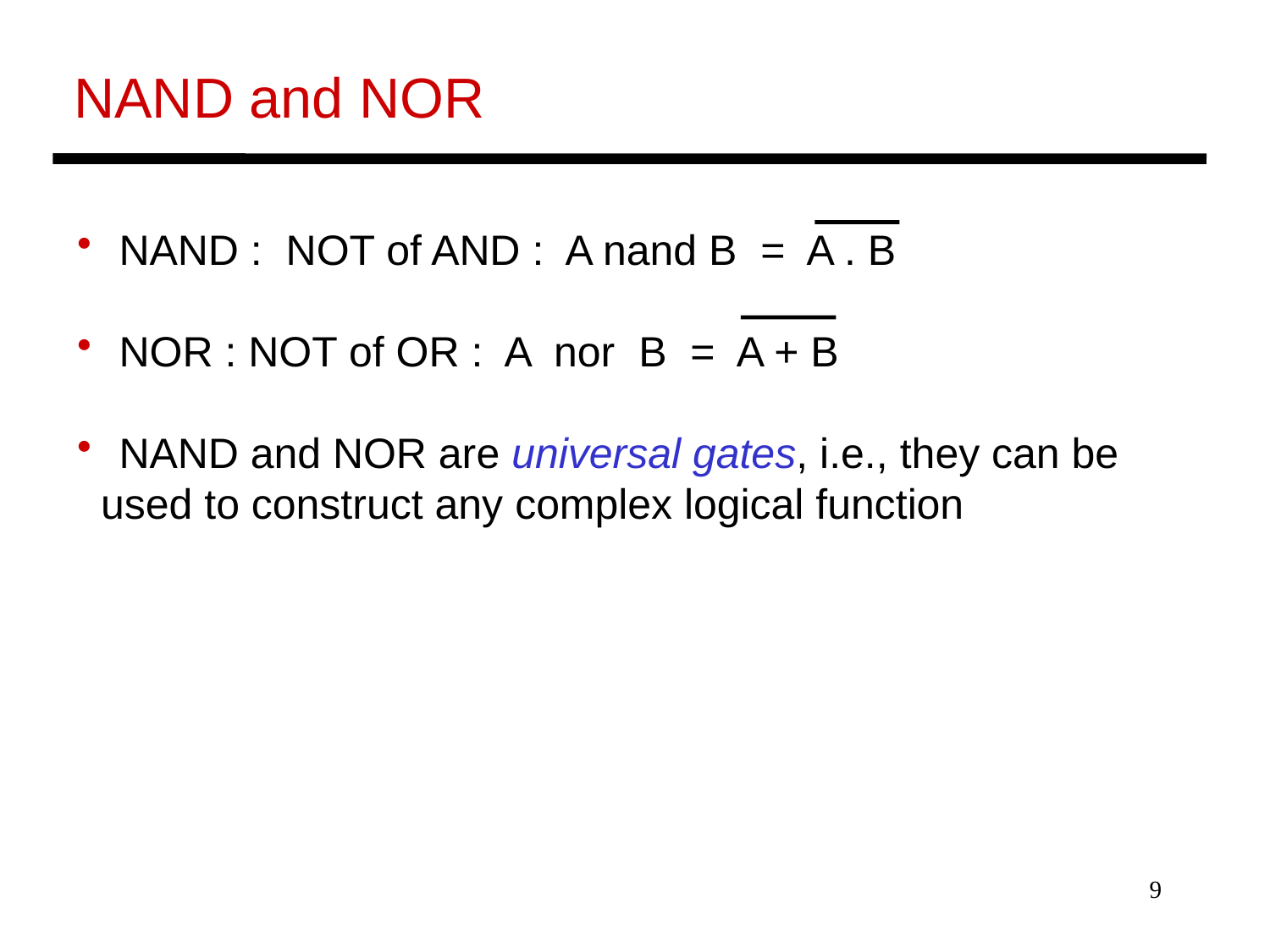

NAND and NOR

 NAND :  NOT of AND :  A nand B  =  A . B

 NOR : NOT of OR :  A  nor  B  =  A + B

 NAND and NOR are universal gates, i.e., they can be
  used to construct any complex logical function

9